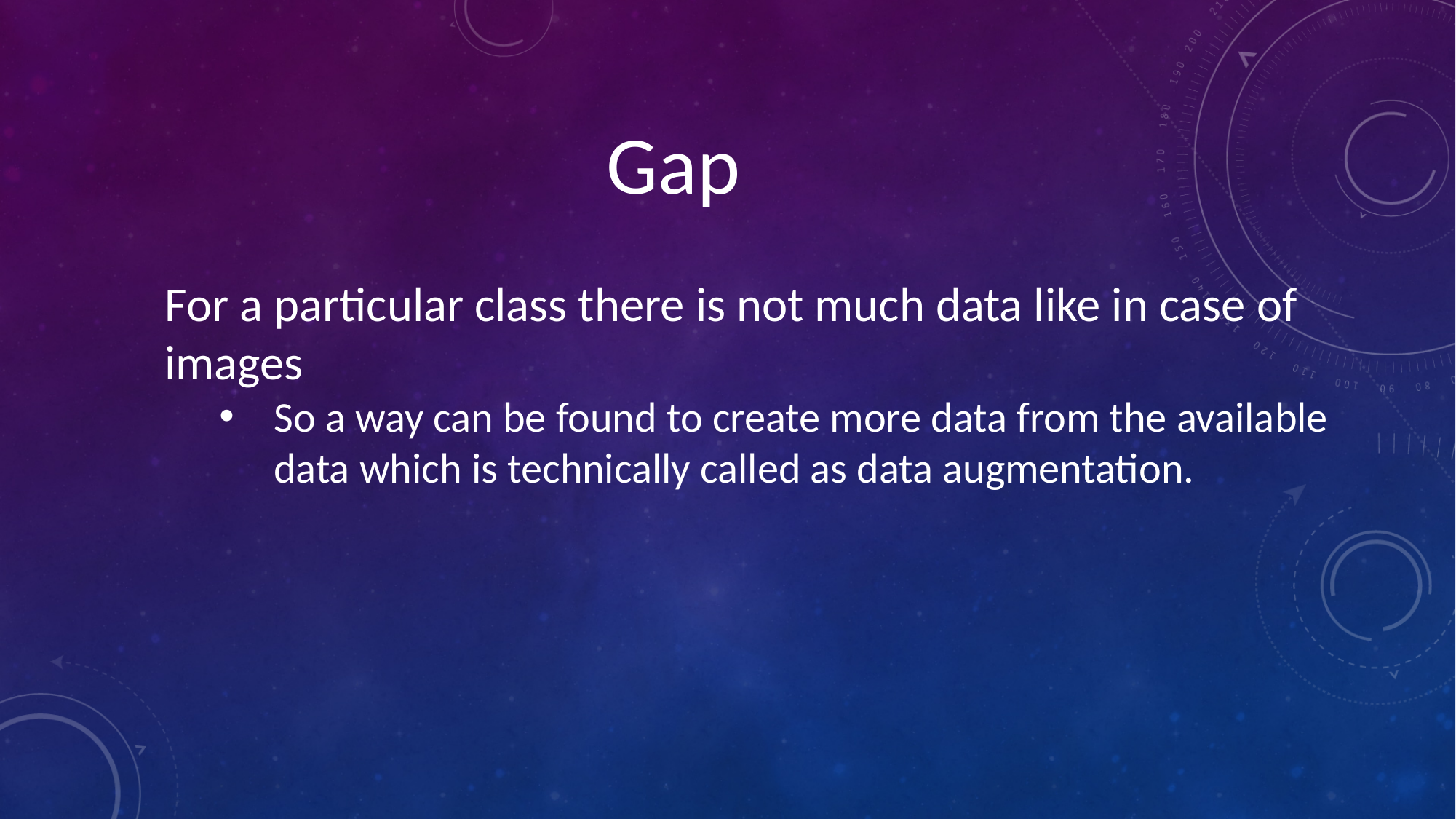

Gap
For a particular class there is not much data like in case of images
So a way can be found to create more data from the available data which is technically called as data augmentation.